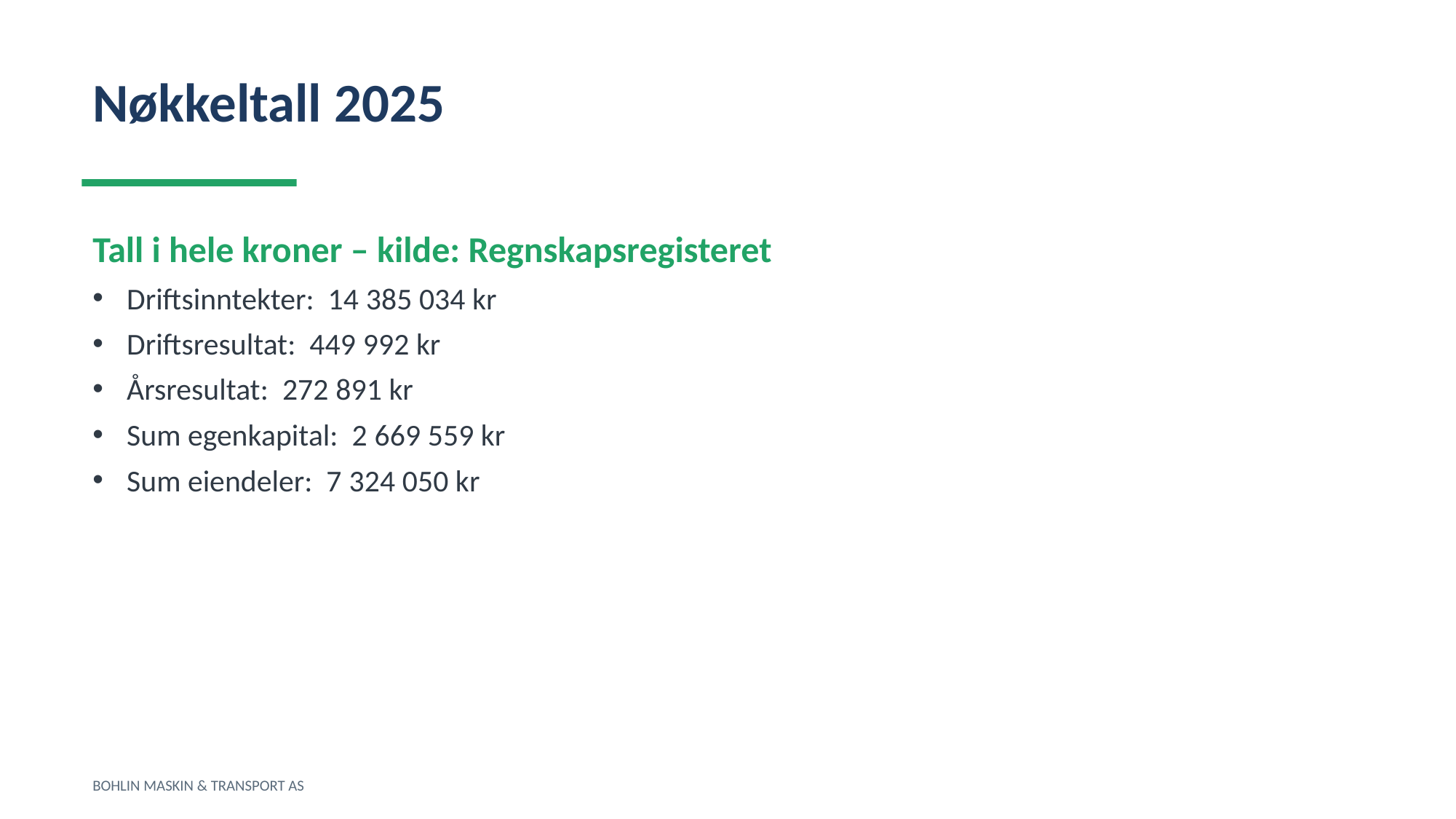

Nøkkeltall 2025

Tall i hele kroner – kilde: Regnskapsregisteret
Driftsinntekter:  14 385 034 kr
Driftsresultat:  449 992 kr
Årsresultat:  272 891 kr
Sum egenkapital:  2 669 559 kr
Sum eiendeler:  7 324 050 kr
BOHLIN MASKIN & TRANSPORT AS